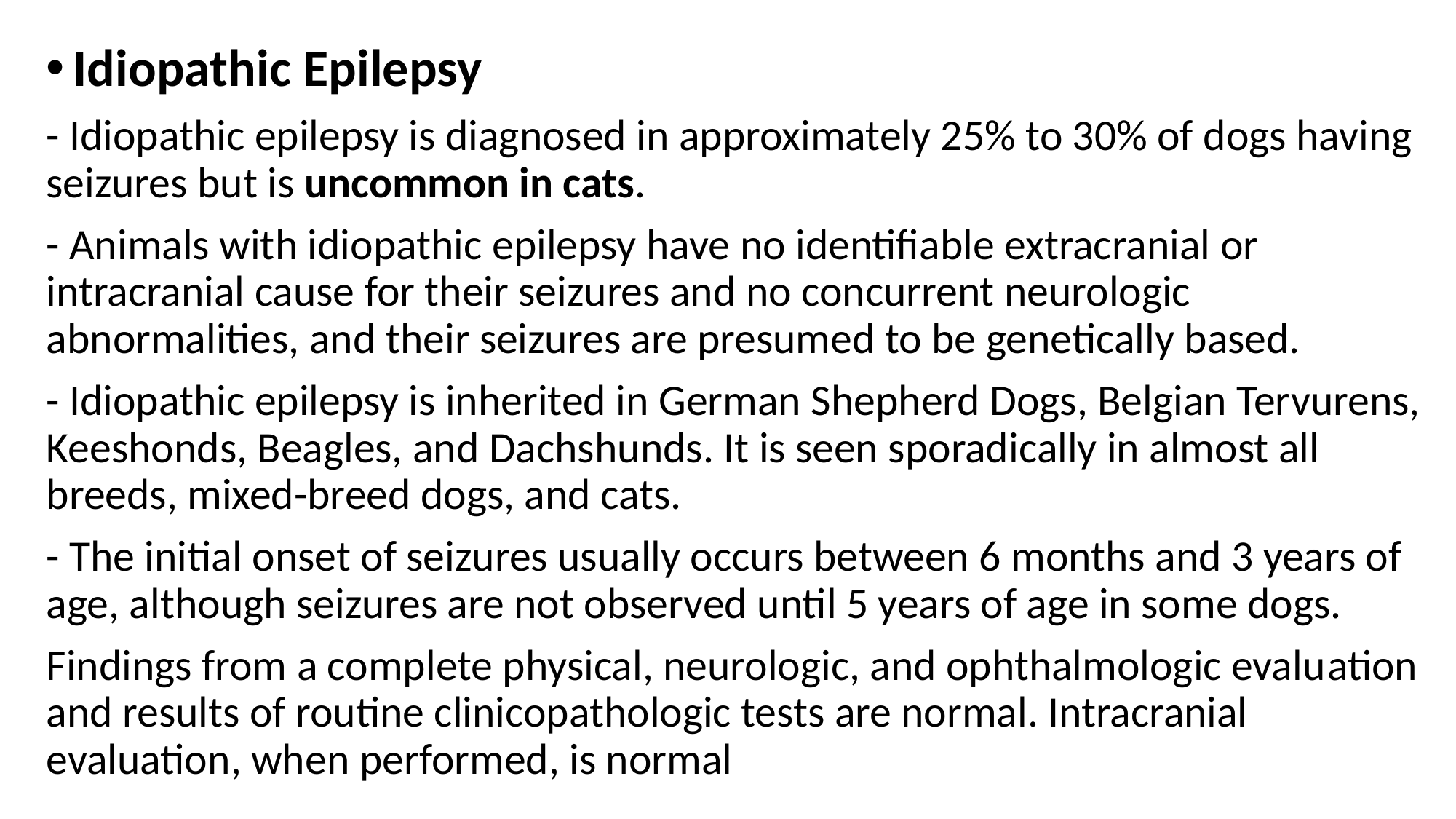

Idiopathic Epilepsy
- Idiopathic epilepsy is diagnosed in approximately 25% to 30% of dogs having seizures but is uncommon in cats.
- Animals with idiopathic epilepsy have no identifiable extracranial or intracranial cause for their seizures and no concurrent neurologic abnormalities, and their seizures are presumed to be genetically based.
- Idiopathic epilepsy is inherited in German Shepherd Dogs, Belgian Tervurens, Keeshonds, Beagles, and Dachshunds. It is seen sporadically in almost all breeds, mixed-breed dogs, and cats.
- The initial onset of seizures usually occurs between 6 months and 3 years of age, although seizures are not observed until 5 years of age in some dogs.
Findings from a complete physical, neurologic, and ophthalmologic evalu­ation and results of routine clinicopathologic tests are normal. Intracranial evaluation, when performed, is normal